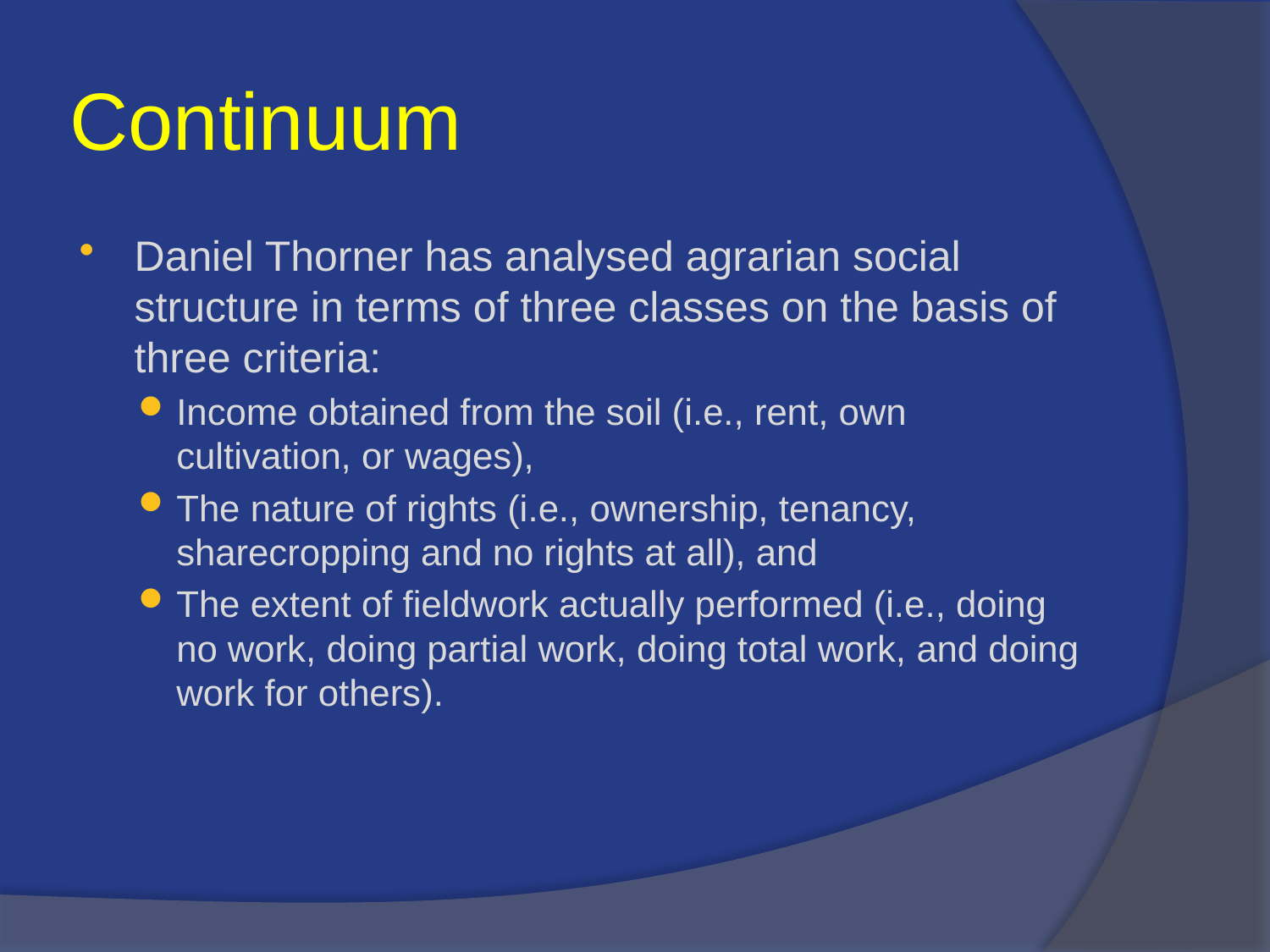

# Continuum
Daniel Thorner has analysed agrarian social structure in terms of three classes on the basis of three criteria:
Income obtained from the soil (i.e., rent, own cultivation, or wages),
The nature of rights (i.e., ownership, tenancy, sharecropping and no rights at all), and
The extent of fieldwork actually performed (i.e., doing no work, doing partial work, doing total work, and doing work for others).